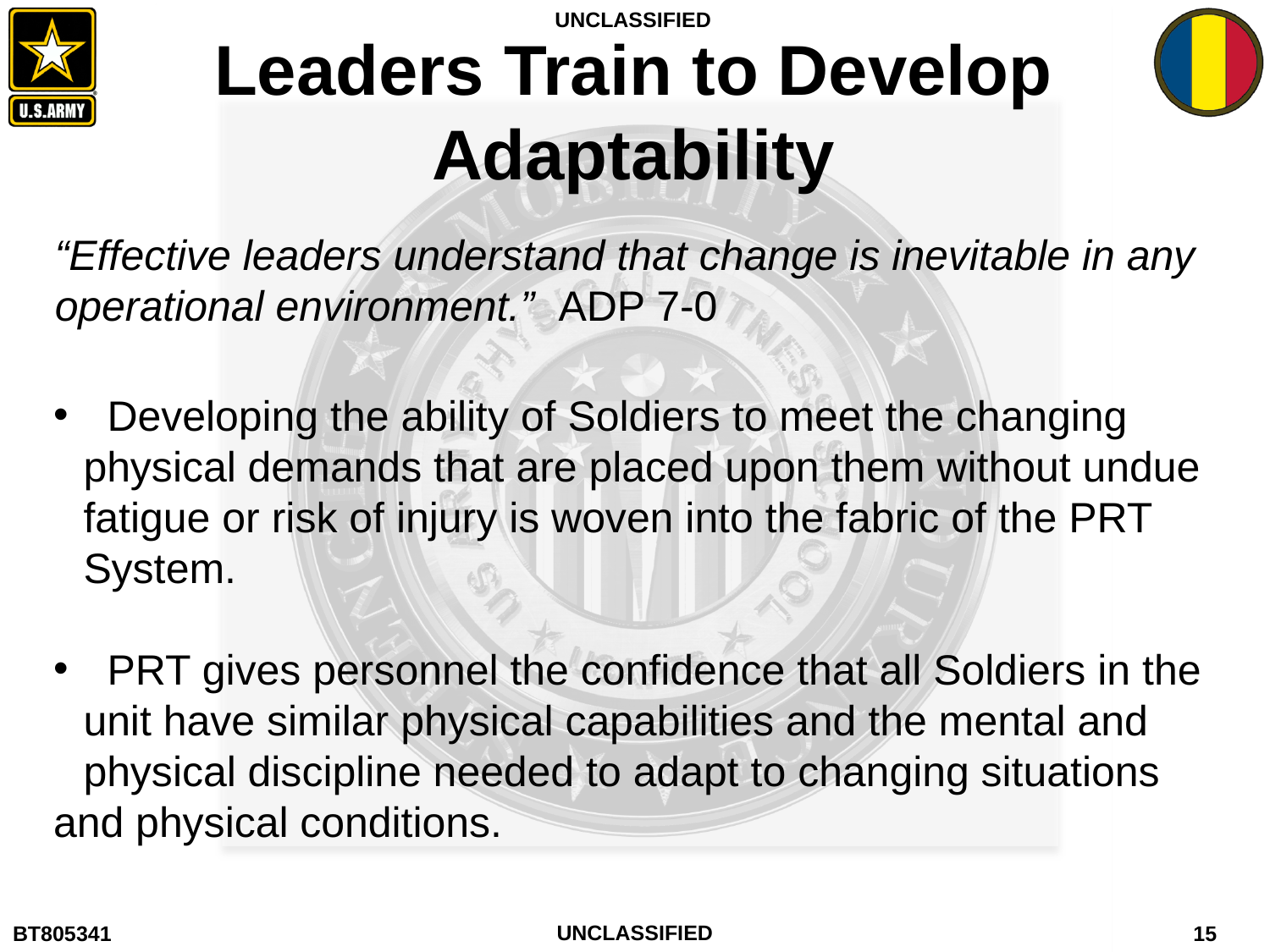

# Leaders Train to Develop Adaptability
“Effective leaders understand that change is inevitable in any operational environment.”  ADP 7-0

  Developing the ability of Soldiers to meet the changing physical demands that are placed upon them without undue fatigue or risk of injury is woven into the fabric of the PRT System.

  PRT gives personnel the confidence that all Soldiers in the unit have similar physical capabilities and the mental and physical discipline needed to adapt to changing situations
and physical conditions.